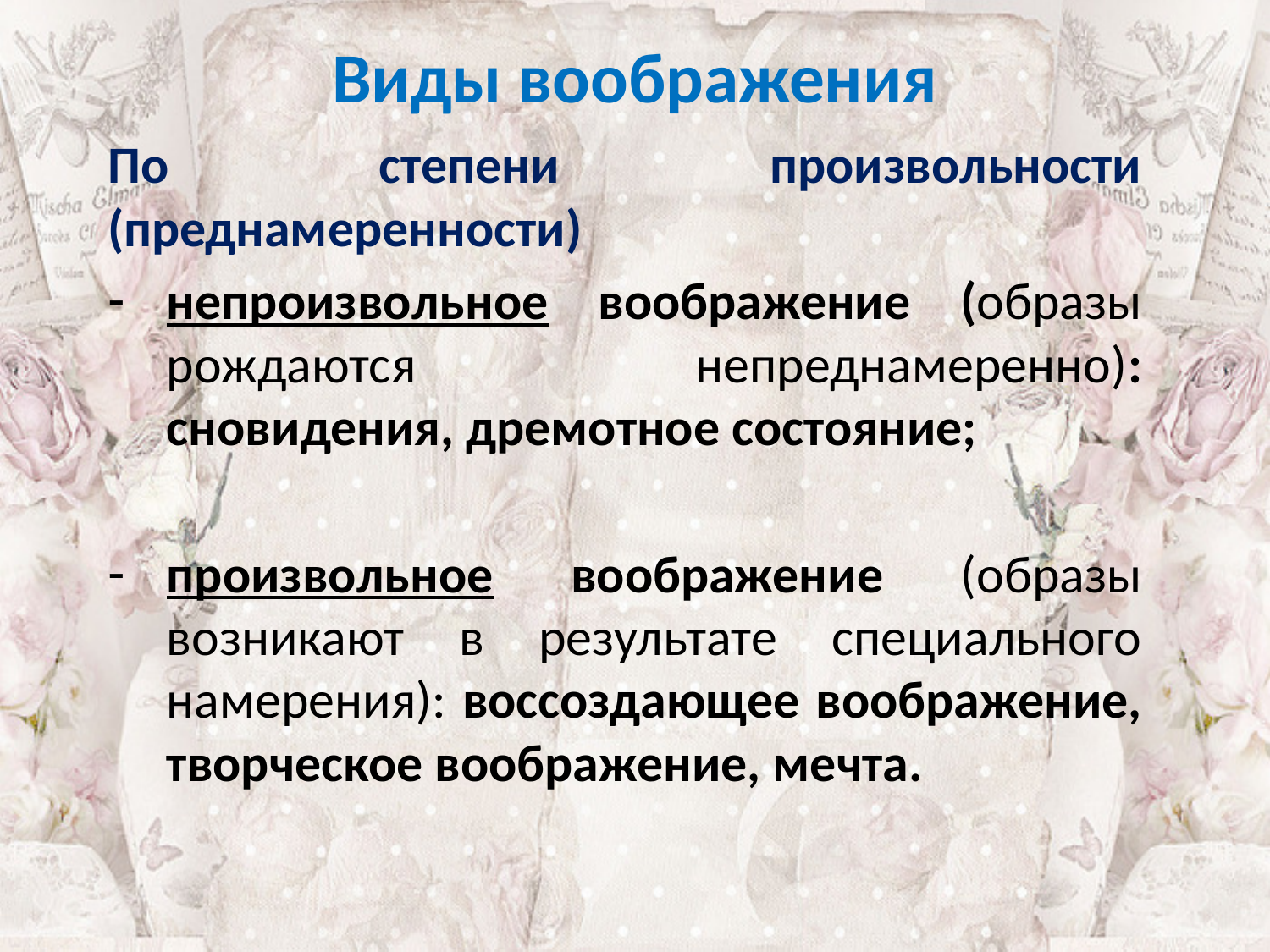

Виды воображения
По степени произвольности (преднамеренности)
непроизвольное воображение (образы рождаются непреднамеренно): сновидения, дремотное состояние;

произвольное воображение (образы возникают в результате специального намерения): воссоздающее воображение, творческое воображение, мечта.